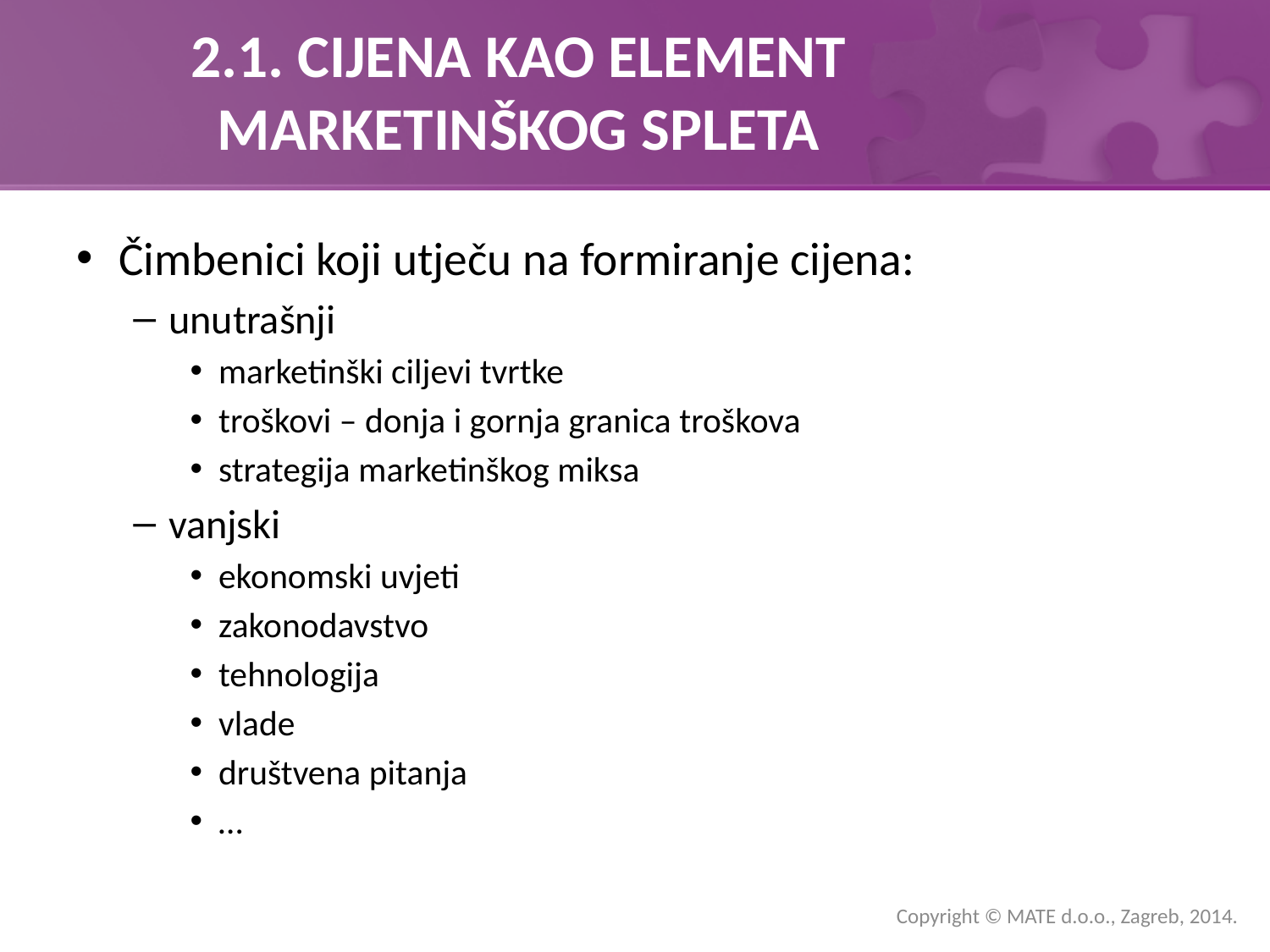

# 2.1. CIJENA KAO ELEMENT MARKETINŠKOG SPLETA
Čimbenici koji utječu na formiranje cijena:
unutrašnji
marketinški ciljevi tvrtke
troškovi – donja i gornja granica troškova
strategija marketinškog miksa
vanjski
ekonomski uvjeti
zakonodavstvo
tehnologija
vlade
društvena pitanja
…

Copyright © MATE d.o.o., Zagreb, 2014.